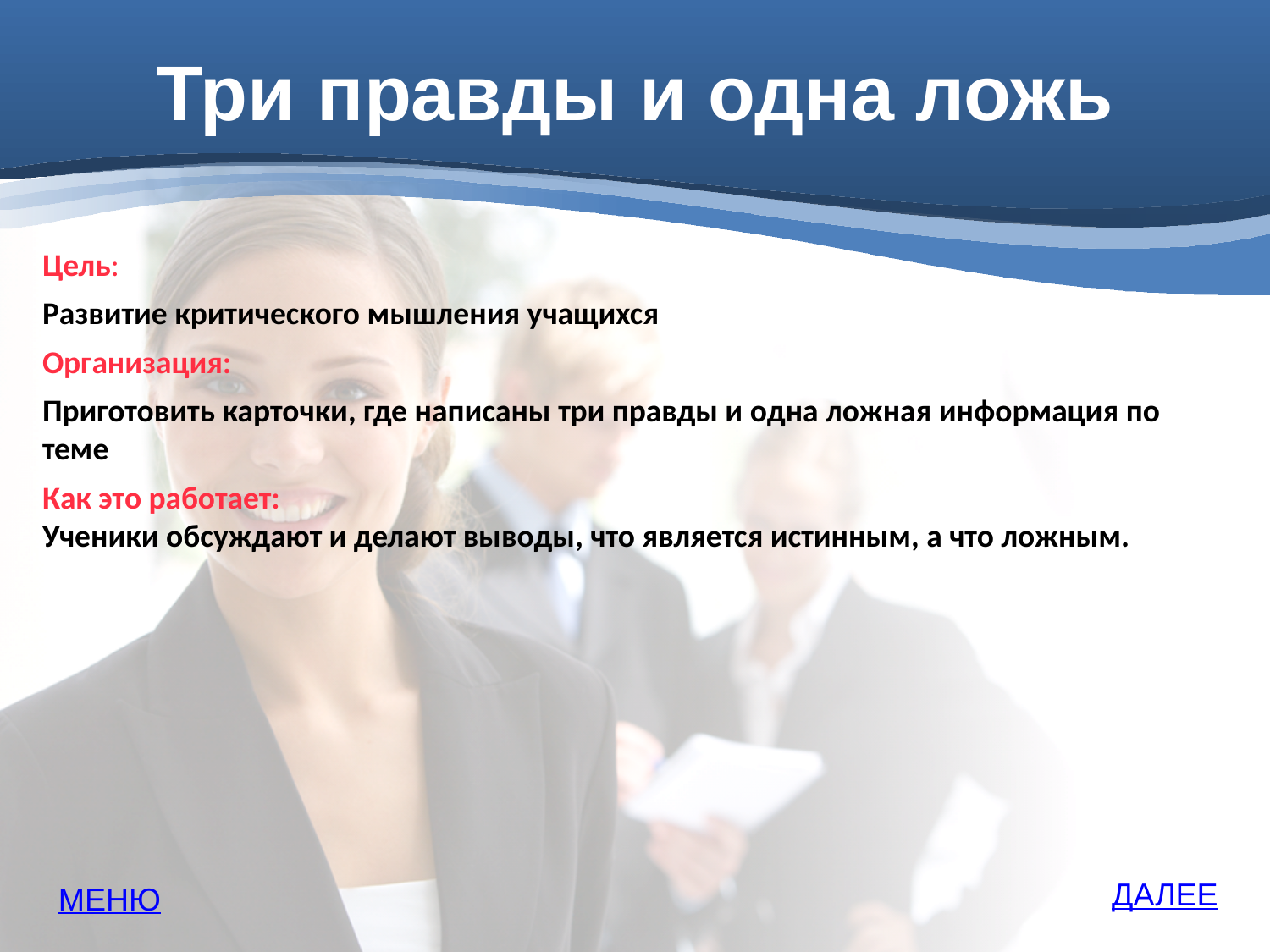

# Три правды и одна ложь
Цель:
Развитие критического мышления учащихся
Организация:
Приготовить карточки, где написаны три правды и одна ложная информация по теме
Как это работает:
Ученики обсуждают и делают выводы, что является истинным, а что ложным.
ДАЛЕЕ
МЕНЮ